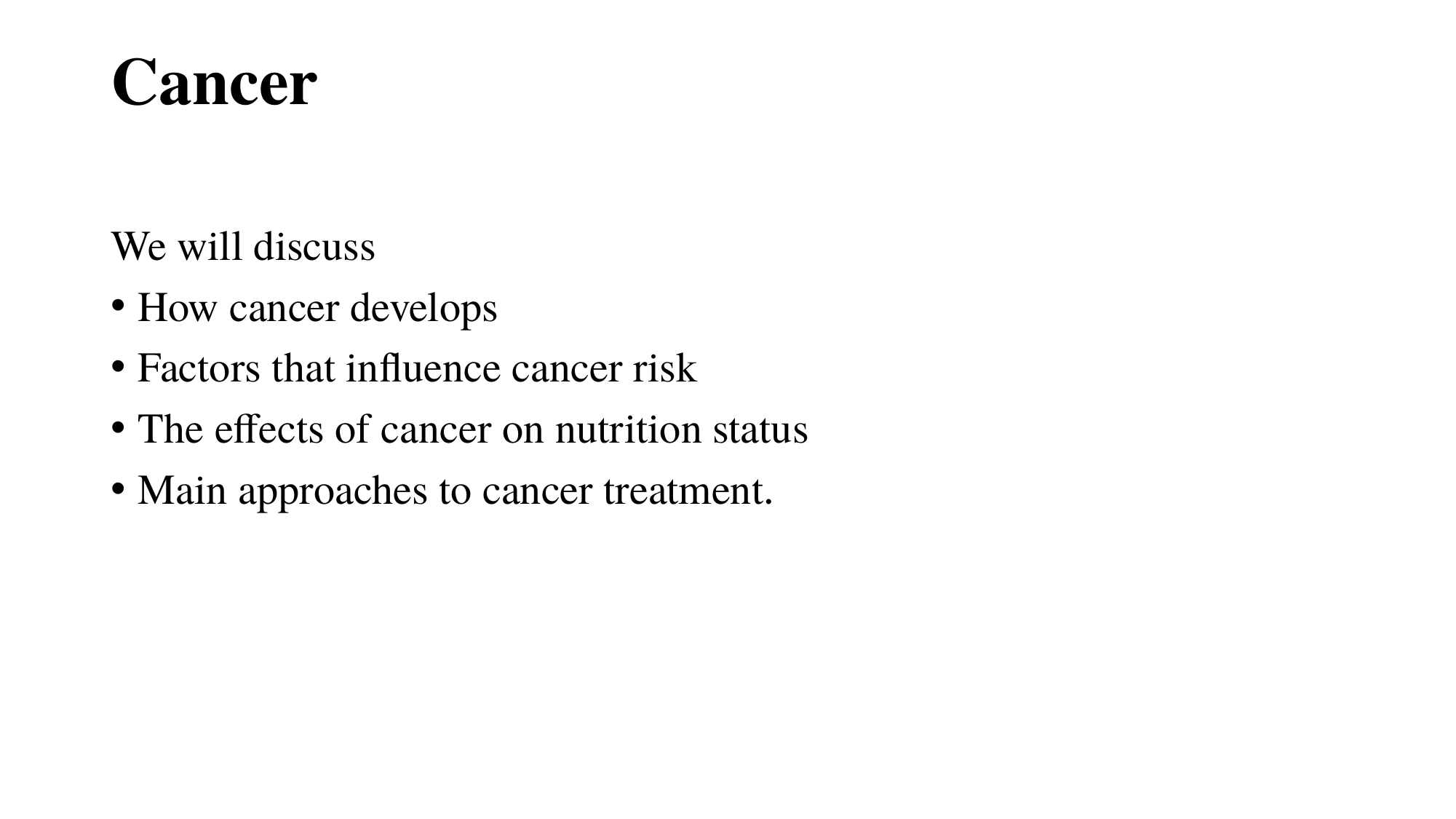

# Cancer
We will discuss
How cancer develops
Factors that influence cancer risk
The effects of cancer on nutrition status
Main approaches to cancer treatment.